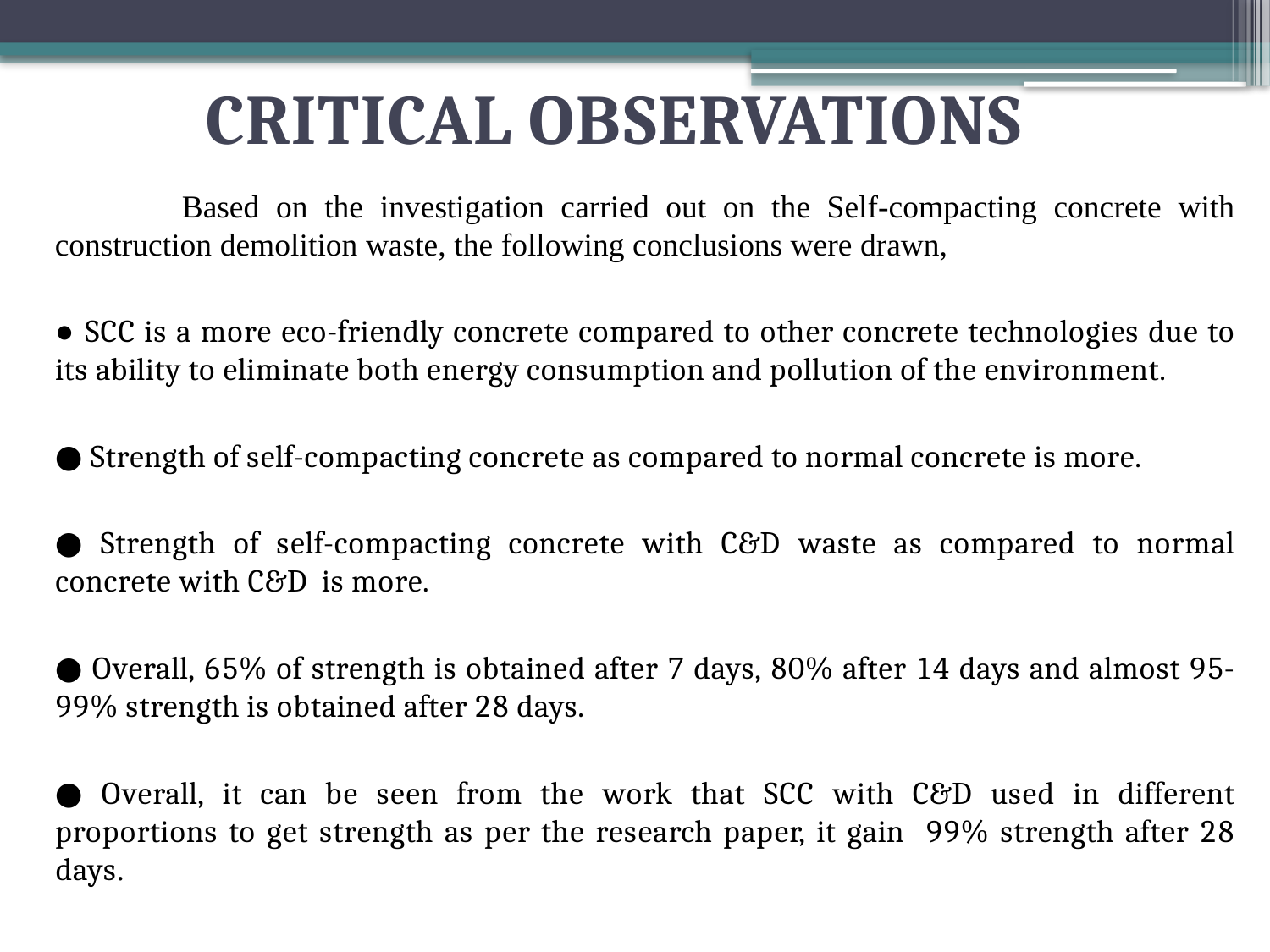

# CRITICAL OBSERVATIONS
	Based on the investigation carried out on the Self-compacting concrete with construction demolition waste, the following conclusions were drawn,

● SCC is a more eco-friendly concrete compared to other concrete technologies due to its ability to eliminate both energy consumption and pollution of the environment.

● Strength of self-compacting concrete as compared to normal concrete is more.

● Strength of self-compacting concrete with C&D waste as compared to normal concrete with C&D  is more.

● Overall, 65% of strength is obtained after 7 days, 80% after 14 days and almost 95-99% strength is obtained after 28 days.

● Overall, it can be seen from the work that SCC with C&D used in different proportions to get strength as per the research paper, it gain  99% strength after 28 days.